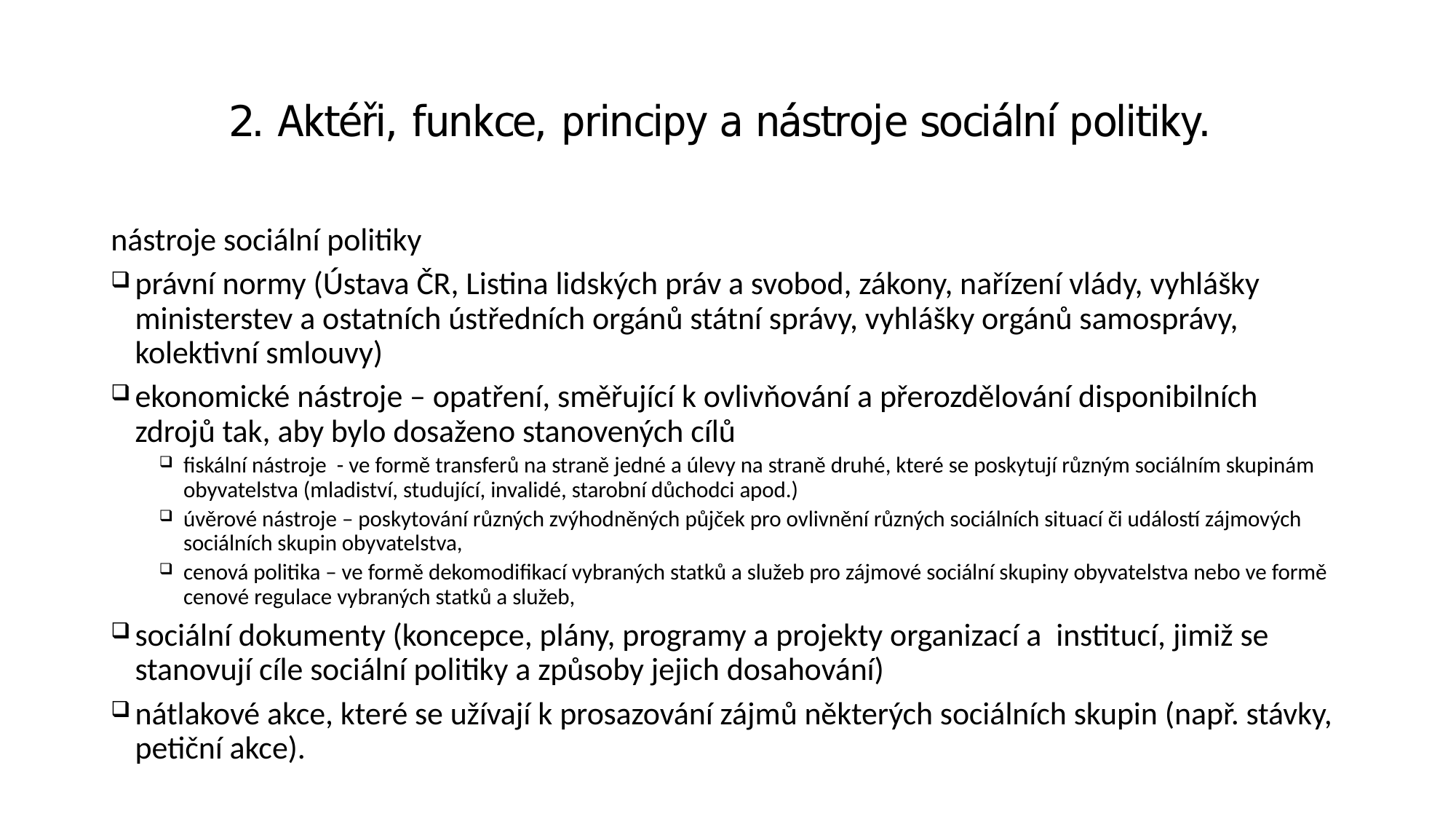

# 2. Aktéři, funkce, principy a nástroje sociální politiky.
nástroje sociální politiky
právní normy (Ústava ČR, Listina lidských práv a svobod, zákony, nařízení vlády, vyhlášky ministerstev a ostatních ústředních orgánů státní správy, vyhlášky orgánů samosprávy, kolektivní smlouvy)
ekonomické nástroje – opatření, směřující k ovlivňování a přerozdělování disponibilních zdrojů tak, aby bylo dosaženo stanovených cílů
fiskální nástroje  - ve formě transferů na straně jedné a úlevy na straně druhé, které se poskytují různým sociálním skupinám obyvatelstva (mladiství, studující, invalidé, starobní důchodci apod.)
úvěrové nástroje – poskytování různých zvýhodněných půjček pro ovlivnění různých sociálních situací či událostí zájmových sociálních skupin obyvatelstva,
cenová politika – ve formě dekomodifikací vybraných statků a služeb pro zájmové sociální skupiny obyvatelstva nebo ve formě cenové regulace vybraných statků a služeb,
sociální dokumenty (koncepce, plány, programy a projekty organizací a  institucí, jimiž se stanovují cíle sociální politiky a způsoby jejich dosahování)
nátlakové akce, které se užívají k prosazování zájmů některých sociálních skupin (např. stávky, petiční akce).